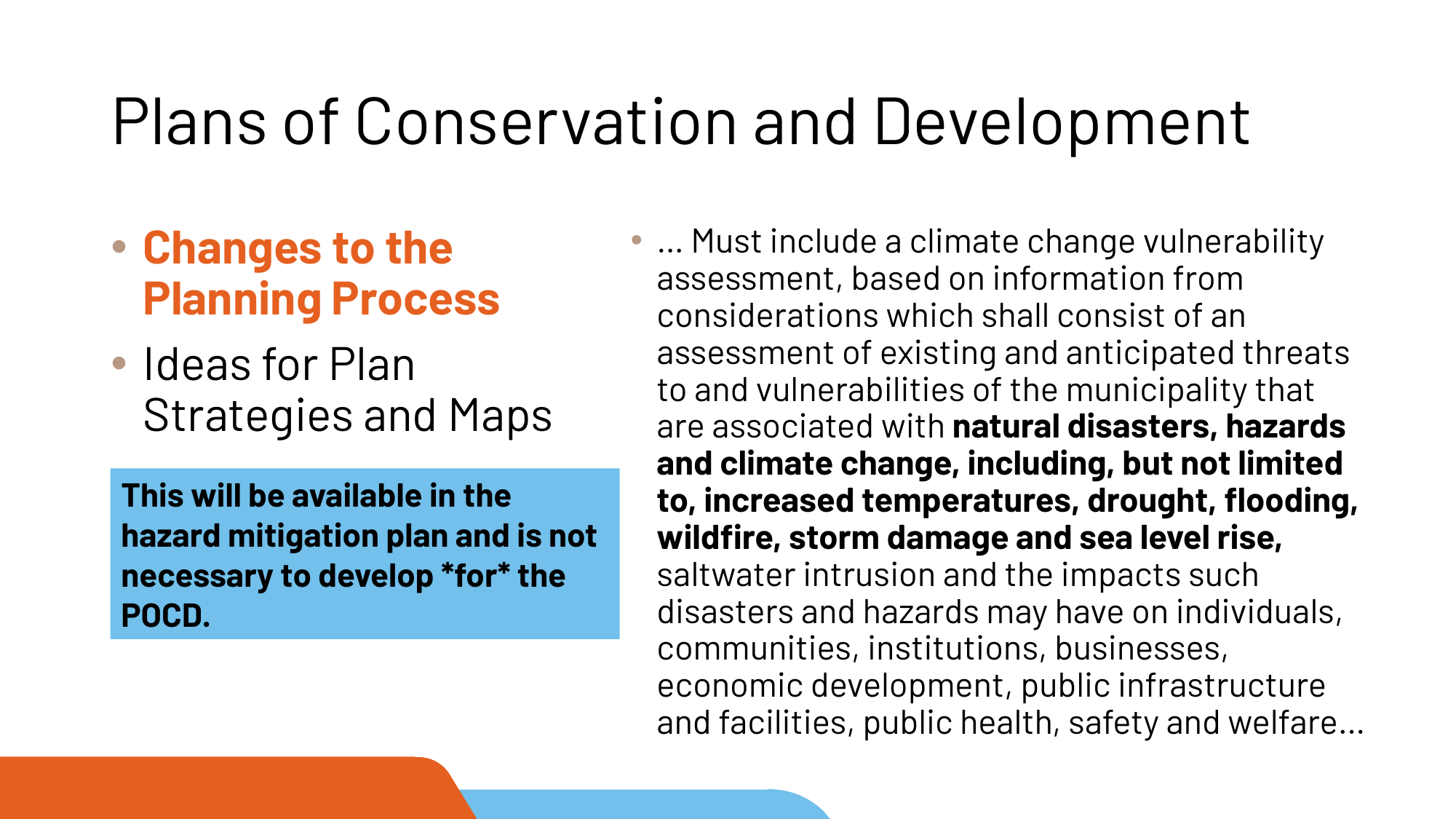

# Plans of Conservation and Development
Changes to the Planning Process
Ideas for Plan Strategies and Maps
… Must include a climate change vulnerability assessment, based on information from considerations which shall consist of an assessment of existing and anticipated threats to and vulnerabilities of the municipality that are associated with natural disasters, hazards and climate change, including, but not limited to, increased temperatures, drought, flooding, wildfire, storm damage and sea level rise, saltwater intrusion and the impacts such disasters and hazards may have on individuals, communities, institutions, businesses, economic development, public infrastructure and facilities, public health, safety and welfare…
This will be available in the hazard mitigation plan and is not necessary to develop *for* the POCD.